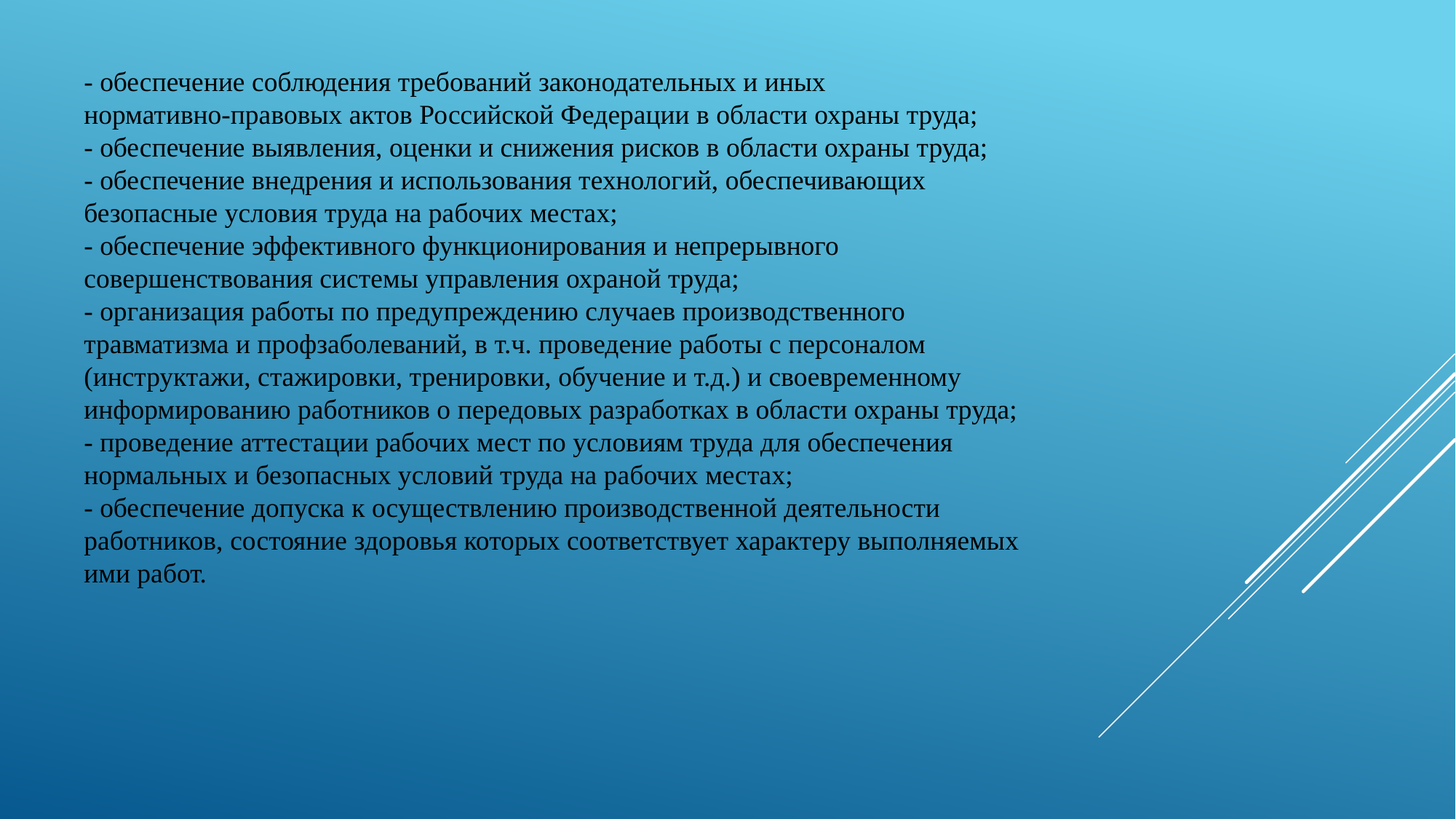

- обеспечение соблюдения требований законодательных и иных
нормативно-правовых актов Российской Федерации в области охраны труда;
- обеспечение выявления, оценки и снижения рисков в области охраны труда;
- обеспечение внедрения и использования технологий, обеспечивающих
безопасные условия труда на рабочих местах;
- обеспечение эффективного функционирования и непрерывного
совершенствования системы управления охраной труда;
- организация работы по предупреждению случаев производственного
травматизма и профзаболеваний, в т.ч. проведение работы с персоналом
(инструктажи, стажировки, тренировки, обучение и т.д.) и своевременному
информированию работников о передовых разработках в области охраны труда;
- проведение аттестации рабочих мест по условиям труда для обеспечения
нормальных и безопасных условий труда на рабочих местах;
- обеспечение допуска к осуществлению производственной деятельности
работников, состояние здоровья которых соответствует характеру выполняемых
ими работ.